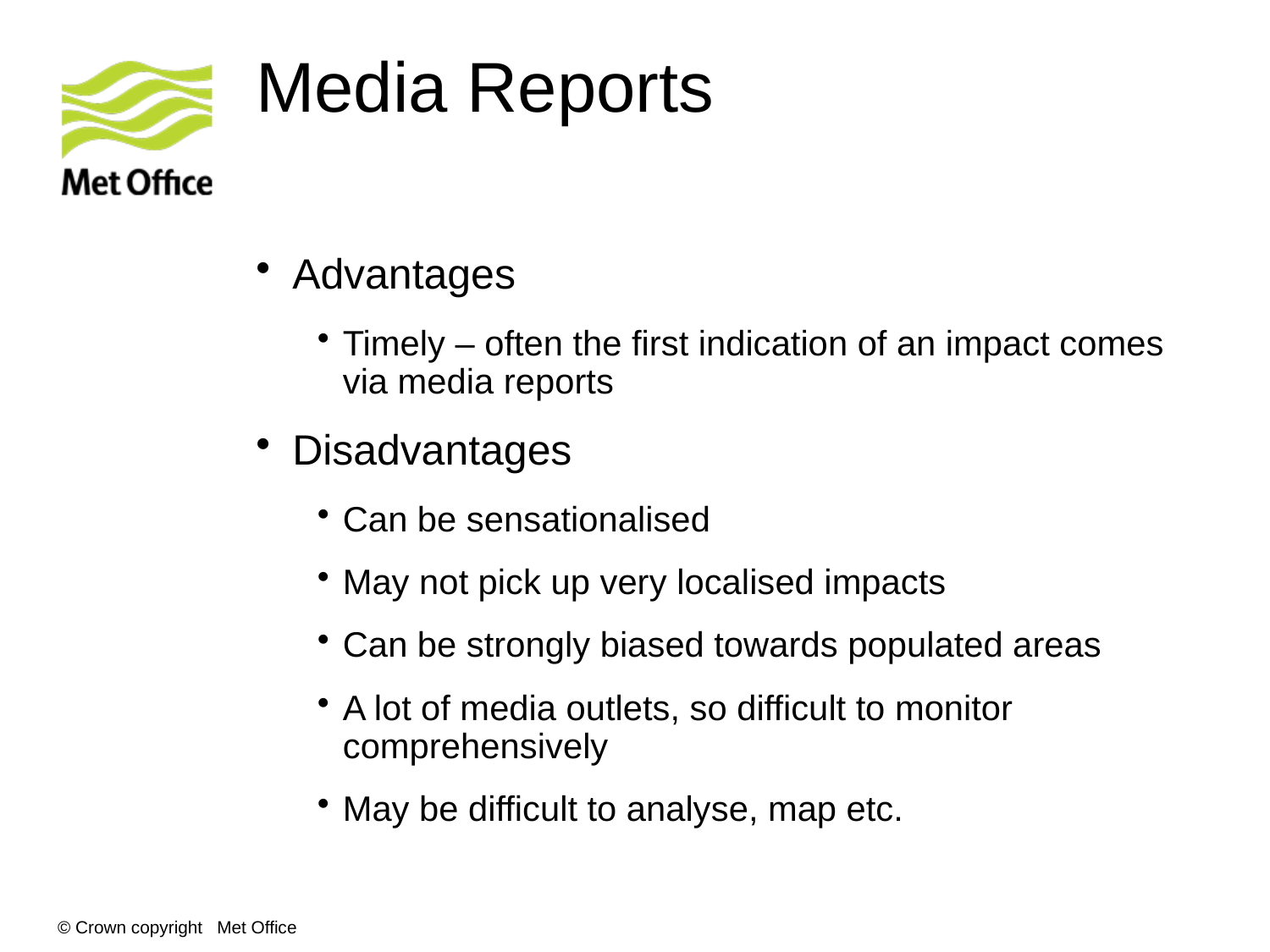

# Media Reports
Advantages
Timely – often the first indication of an impact comes via media reports
Disadvantages
Can be sensationalised
May not pick up very localised impacts
Can be strongly biased towards populated areas
A lot of media outlets, so difficult to monitor comprehensively
May be difficult to analyse, map etc.

© Crown copyright   Met Office